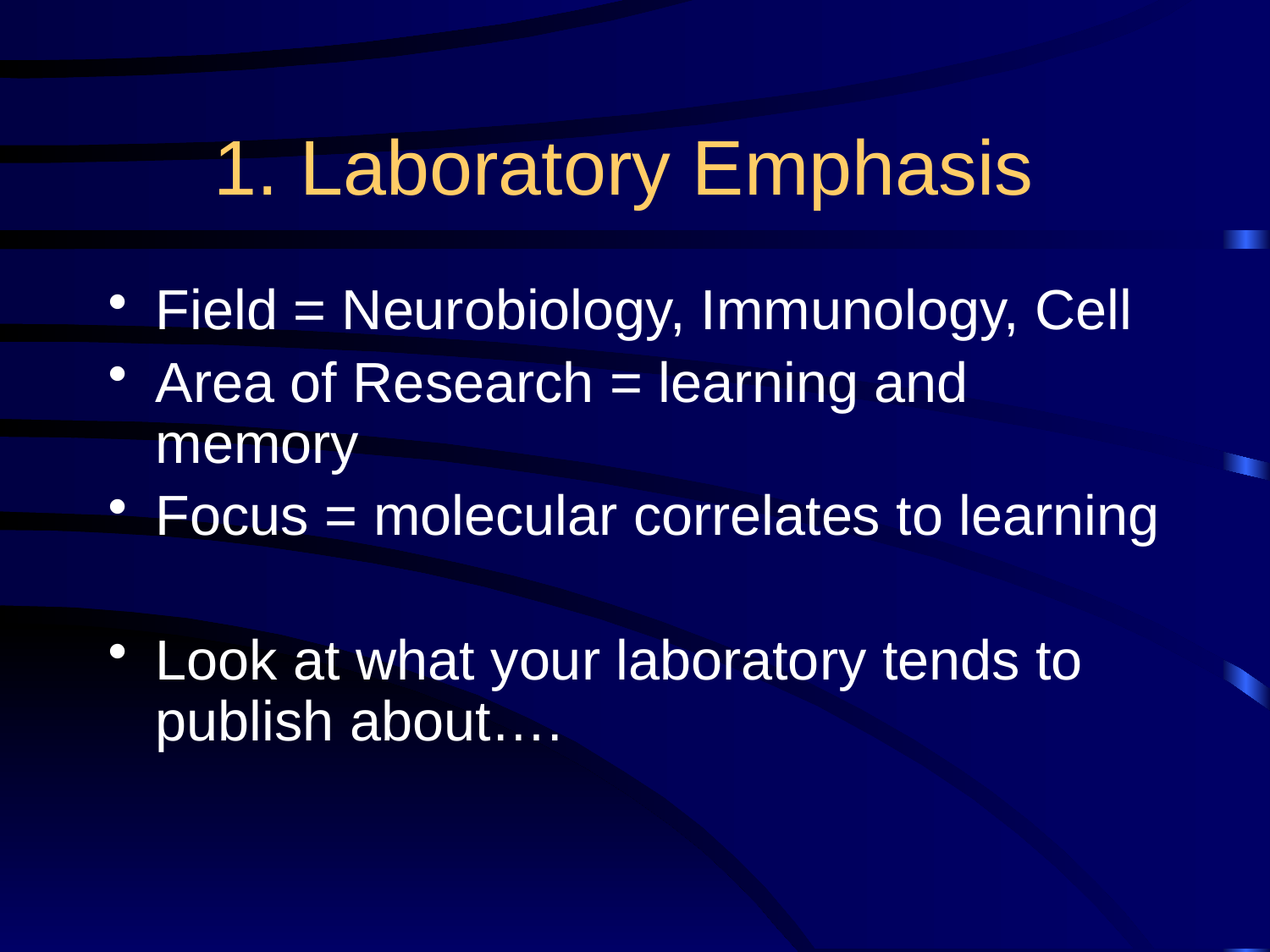

# 1. Laboratory Emphasis
Field = Neurobiology, Immunology, Cell
Area of Research = learning and memory
Focus = molecular correlates to learning

Look at what your laboratory tends to publish about….